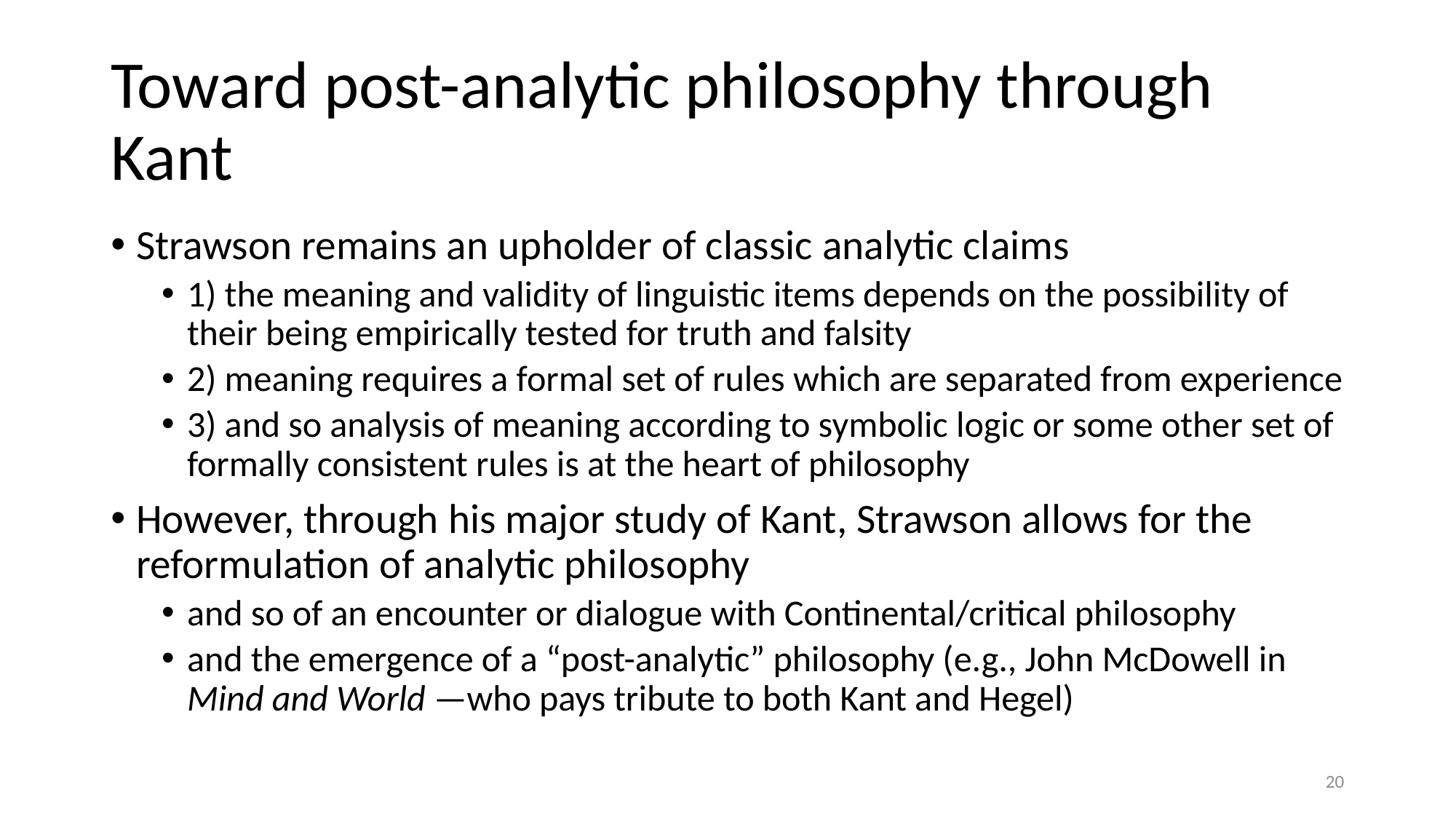

# Toward post-analytic philosophy through Kant
Strawson remains an upholder of classic analytic claims
1) the meaning and validity of linguistic items depends on the possibility of their being empirically tested for truth and falsity
2) meaning requires a formal set of rules which are separated from experience
3) and so analysis of meaning according to symbolic logic or some other set of formally consistent rules is at the heart of philosophy
However, through his major study of Kant, Strawson allows for the reformulation of analytic philosophy
and so of an encounter or dialogue with Continental/critical philosophy
and the emergence of a “post-analytic” philosophy (e.g., John McDowell in Mind and World —who pays tribute to both Kant and Hegel)
20